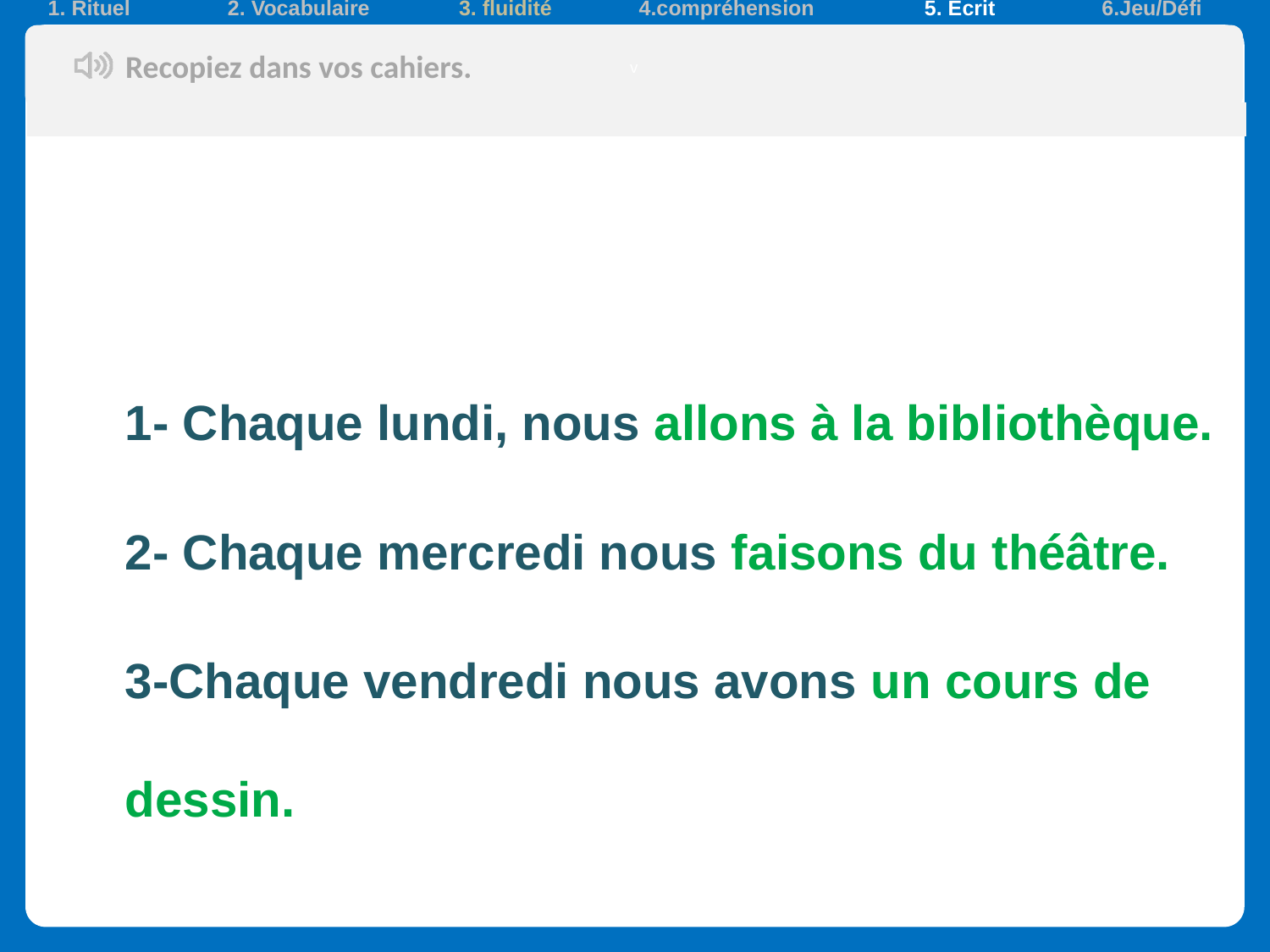

| 1. Rituel | 2. Vocabulaire | 3. fluidité | 4.compréhension | 5. Ecrit | 6.Jeu/Défi |
| --- | --- | --- | --- | --- | --- |

v
Recopiez dans vos cahiers.

|  |
| --- |
1- Chaque lundi, nous allons à la bibliothèque.
2- Chaque mercredi nous faisons du théâtre.
3-Chaque vendredi nous avons un cours de dessin.